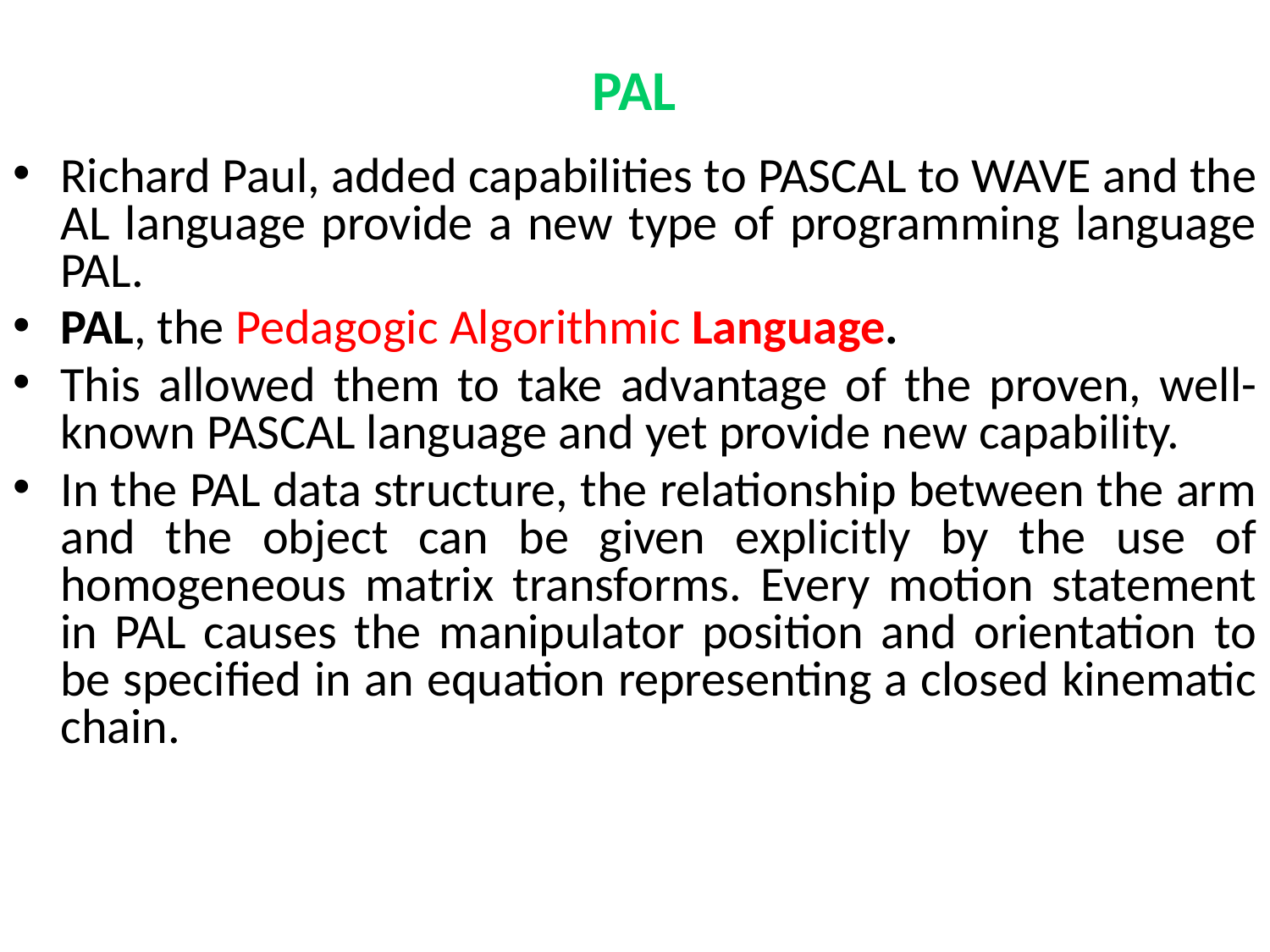

# PAL
Richard Paul, added capabilities to PASCAL to WAVE and the AL language provide a new type of programming language PAL.
PAL, the Pedagogic Algorithmic Language.
This allowed them to take advantage of the proven, well-known PASCAL language and yet provide new capability.
In the PAL data structure, the relationship between the arm and the object can be given explicitly by the use of homogeneous matrix transforms. Every motion statement in PAL causes the manipulator position and orientation to be specified in an equation representing a closed kinematic chain.